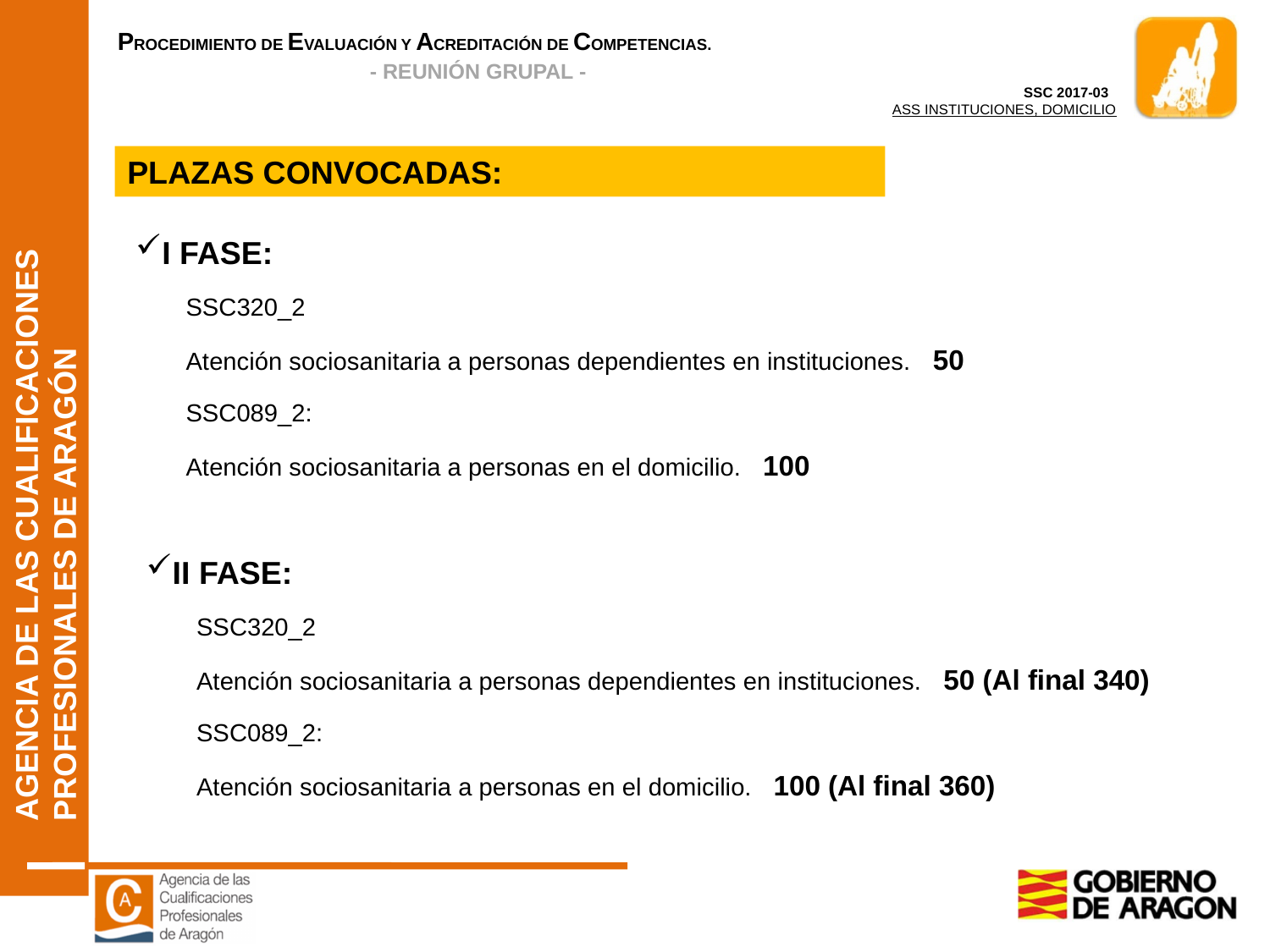

PLAZAS CONVOCADAS:
I FASE:
SSC320_2
Atención sociosanitaria a personas dependientes en instituciones.   50
SSC089_2:
Atención sociosanitaria a personas en el domicilio.   100
II FASE:
SSC320_2
Atención sociosanitaria a personas dependientes en instituciones.   50 (Al final 340)
SSC089_2:
Atención sociosanitaria a personas en el domicilio.   100 (Al final 360)